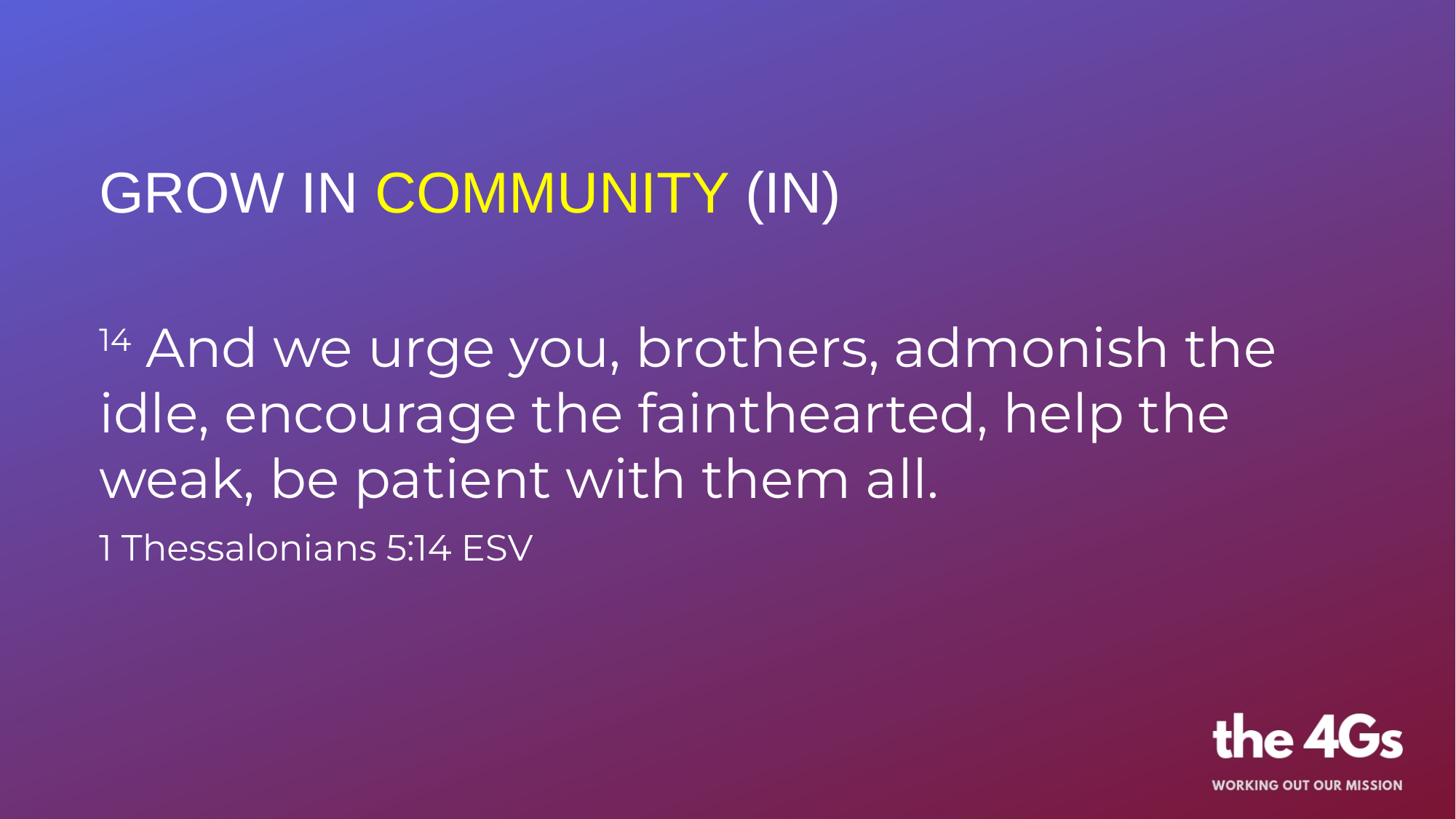

GROW IN COMMUNITY (IN)

14 And we urge you, brothers, admonish the idle, encourage the fainthearted, help the weak, be patient with them all.
1 Thessalonians 5:14 ESV